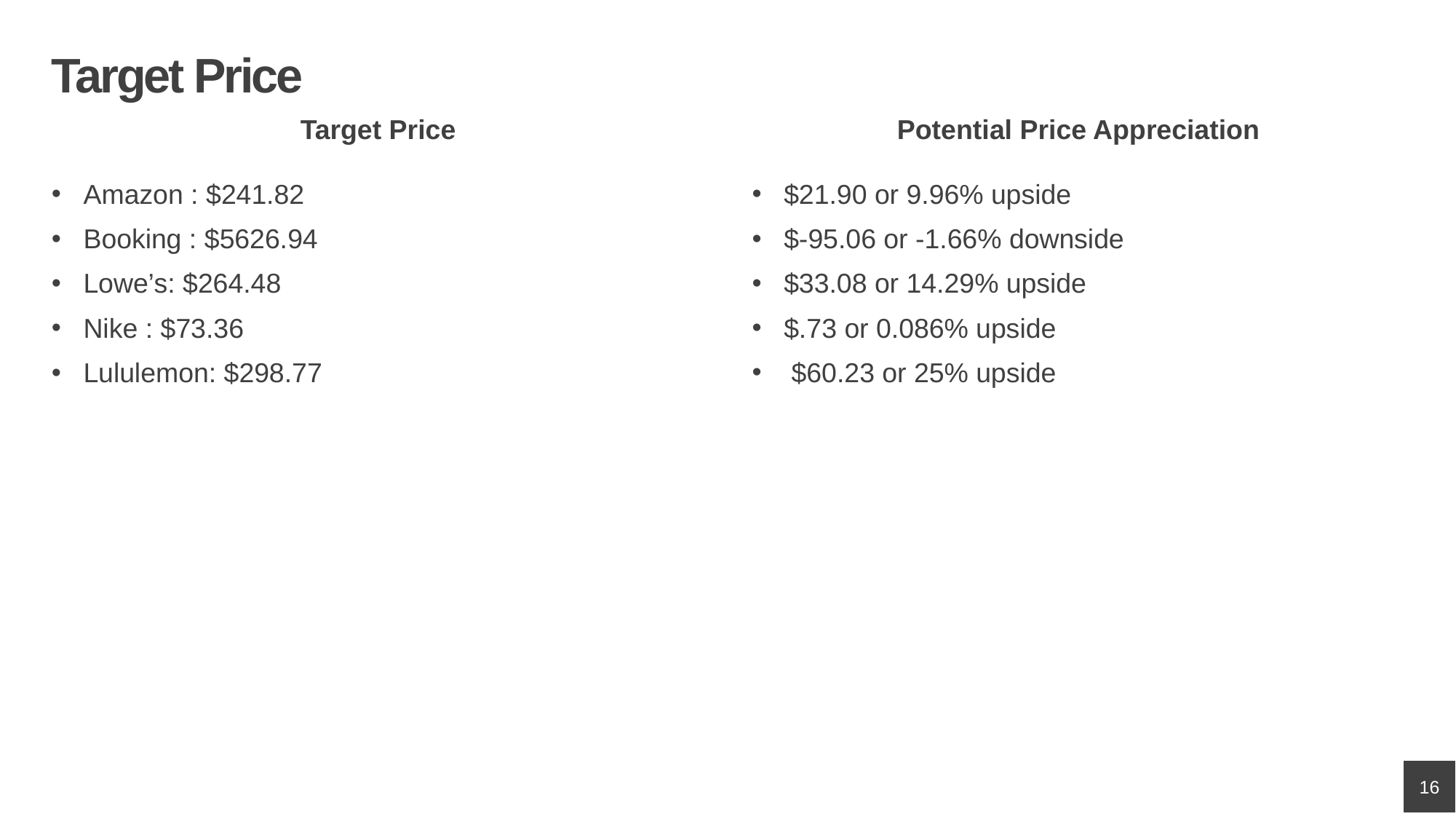

# Target Price
Target Price
Potential Price Appreciation
$21.90 or 9.96% upside
$-95.06 or -1.66% downside
$33.08 or 14.29% upside
$.73 or 0.086% upside
 $60.23 or 25% upside
Amazon : $241.82
Booking : $5626.94
Lowe’s: $264.48
Nike : $73.36
Lululemon: $298.77
16